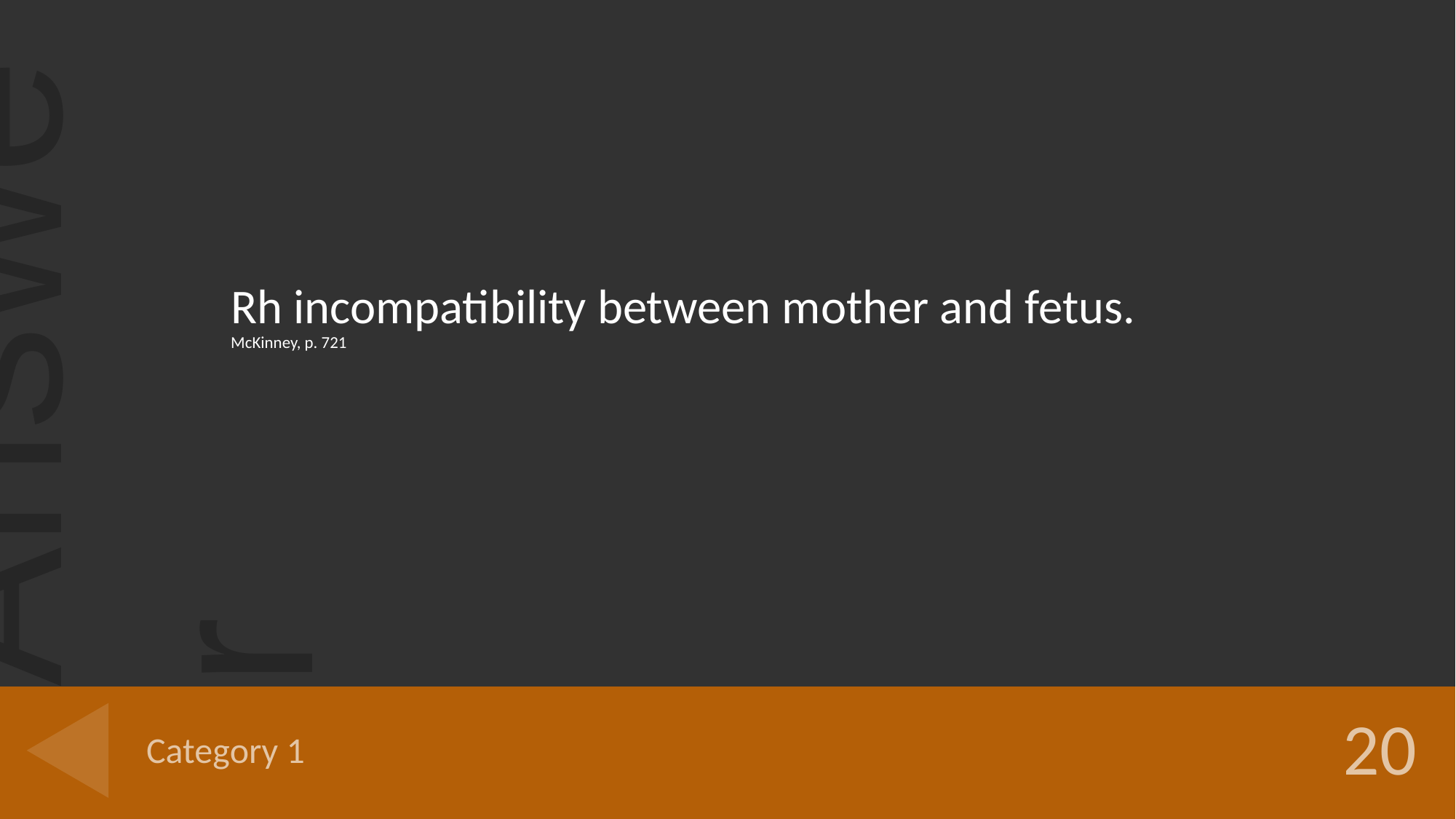

Rh incompatibility between mother and fetus.
McKinney, p. 721

# Category 1
20